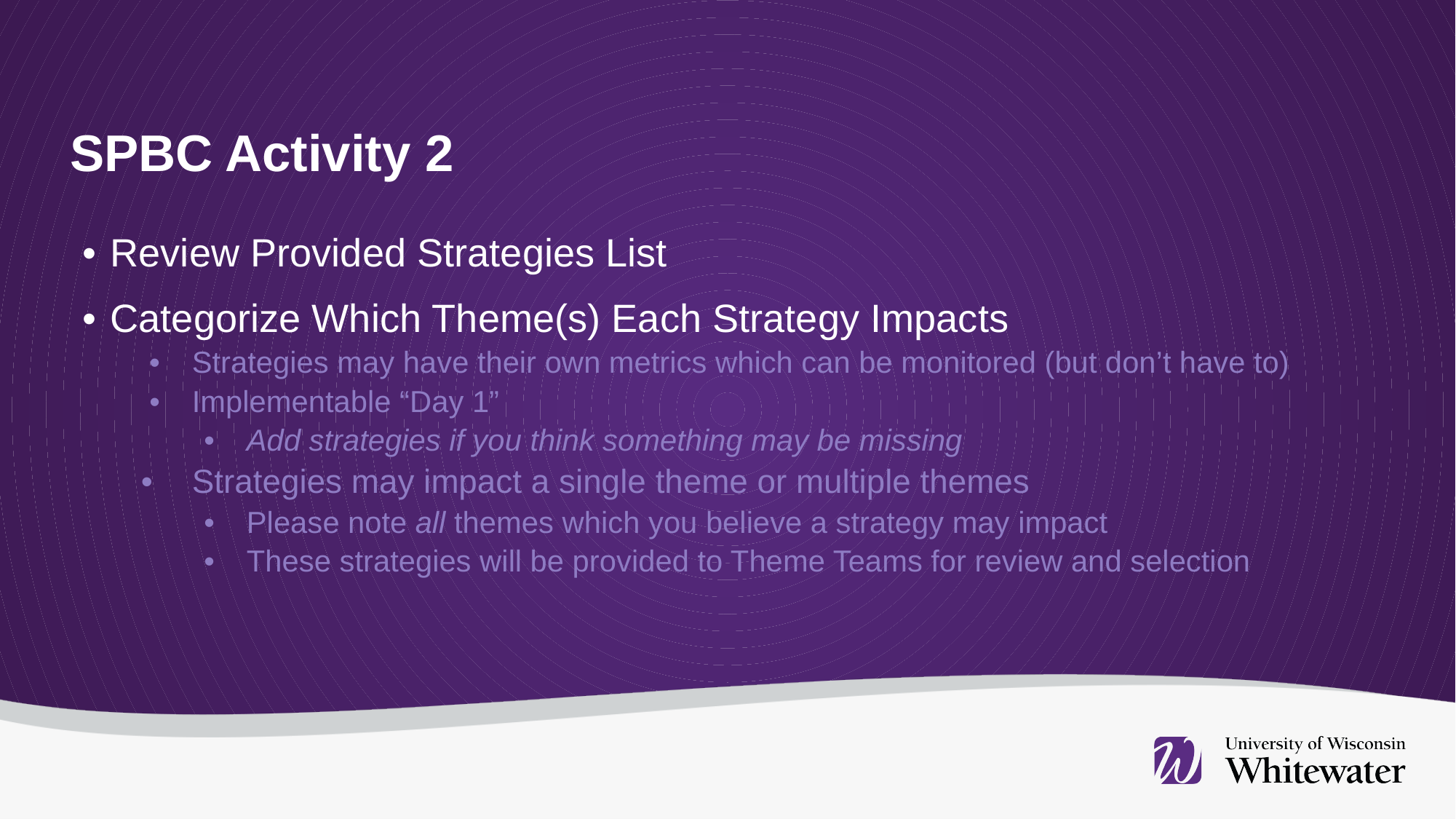

SPBC Activity 2
Review Provided Strategies List
Categorize Which Theme(s) Each Strategy Impacts
Strategies may have their own metrics which can be monitored (but don’t have to)
Implementable “Day 1”
Add strategies if you think something may be missing
Strategies may impact a single theme or multiple themes
Please note all themes which you believe a strategy may impact
These strategies will be provided to Theme Teams for review and selection